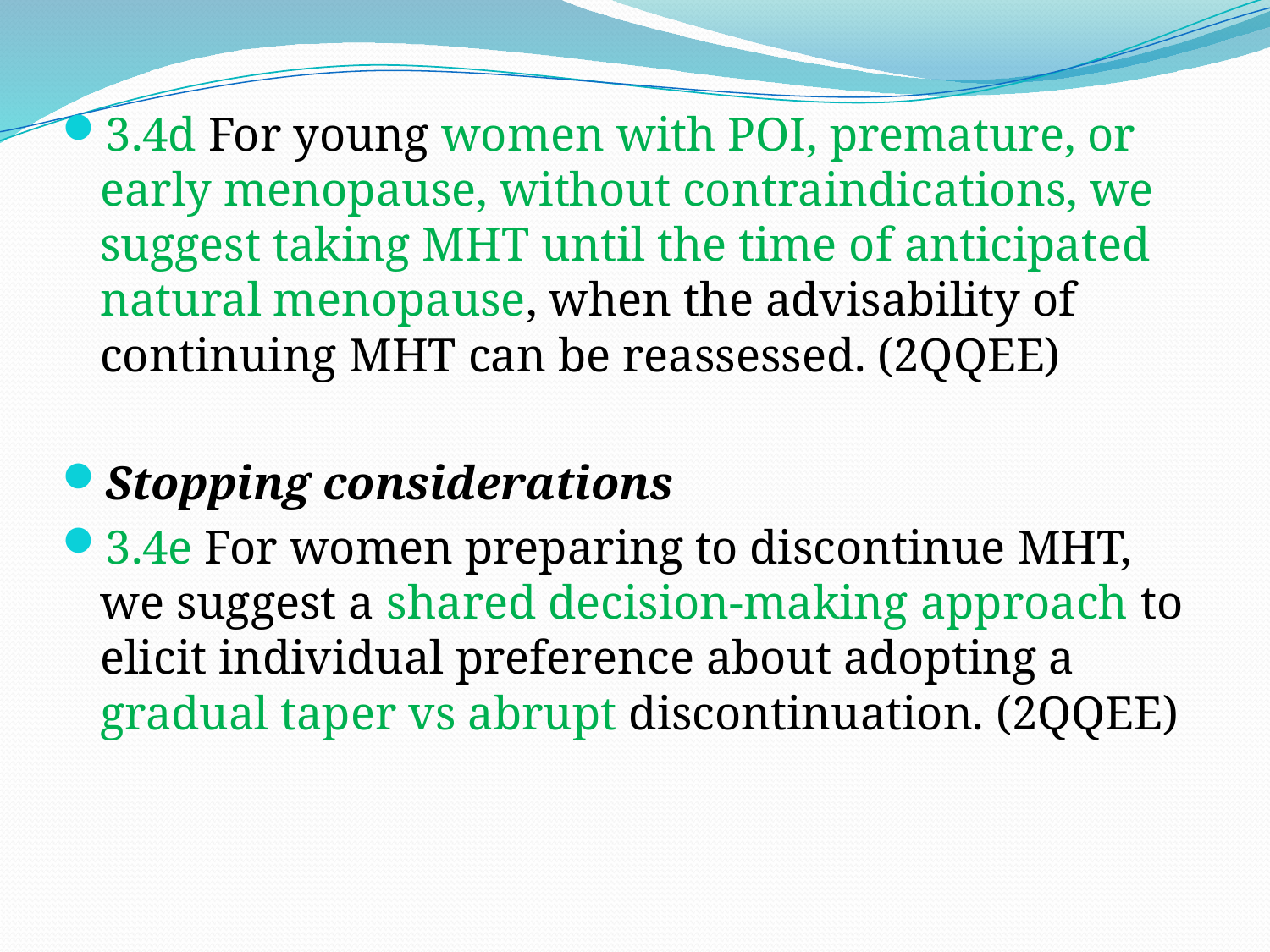

3.4d For young women with POI, premature, or early menopause, without contraindications, we suggest taking MHT until the time of anticipated natural menopause, when the advisability of continuing MHT can be reassessed. (2QQEE)

Stopping considerations
3.4e For women preparing to discontinue MHT, we suggest a shared decision-making approach to elicit individual preference about adopting a gradual taper vs abrupt discontinuation. (2QQEE)